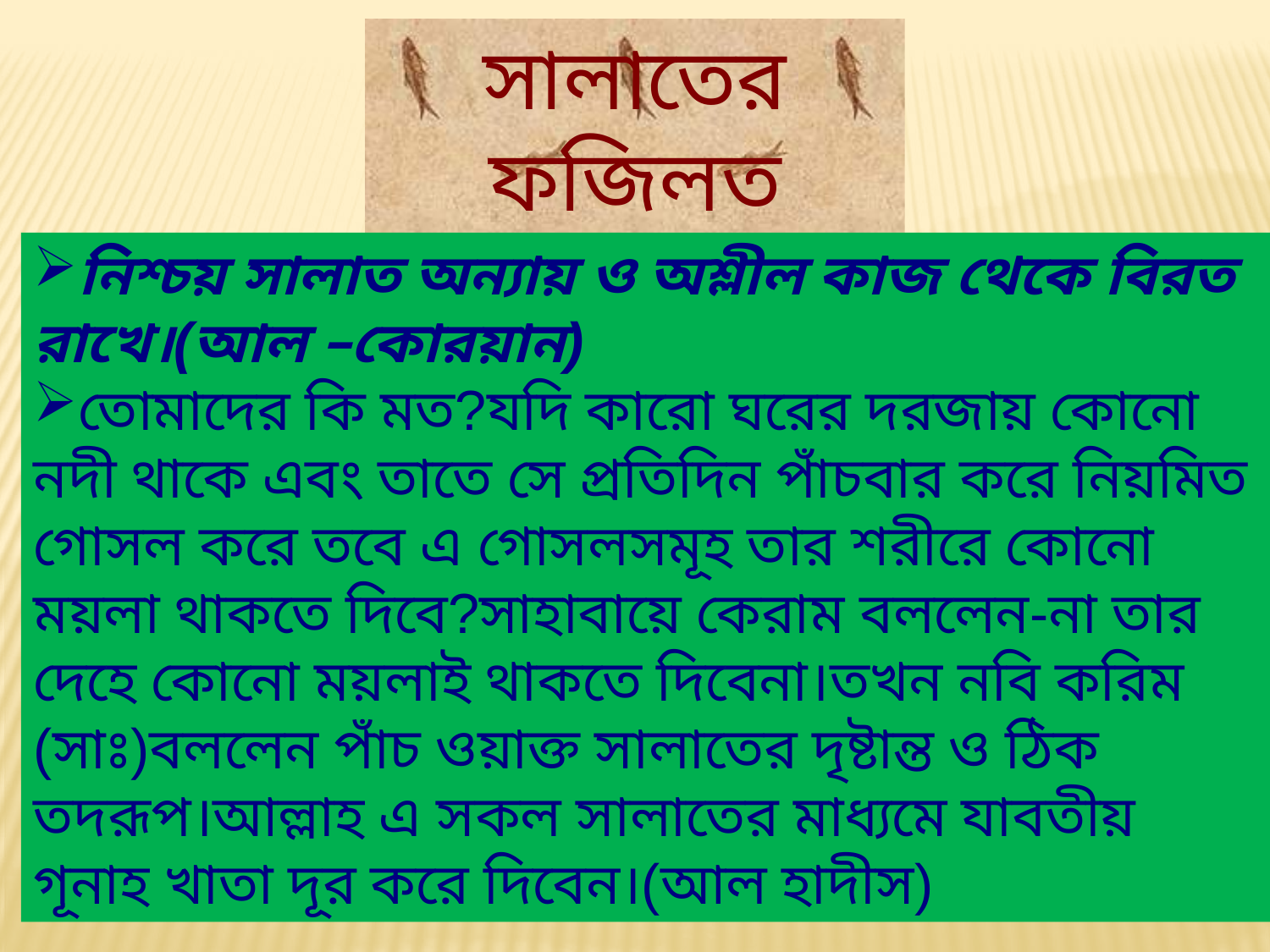

সালাতের ফজিলত
নিশ্চয় সালাত অন্যায় ও অশ্লীল কাজ থেকে বিরত  রাখে।(আল –কোরয়ান)
তোমাদের কি মত?যদি কারো ঘরের দরজায় কোনো নদী থাকে এবং তাতে সে প্রতিদিন পাঁচবার করে নিয়মিত গোসল করে তবে এ গোসলসমূহ তার শরীরে কোনো ময়লা থাকতে দিবে?সাহাবায়ে কেরাম বললেন-না তার দেহে কোনো ময়লাই থাকতে দিবেনা।তখন নবি করিম (সাঃ)বললেন পাঁচ ওয়াক্ত সালাতের দৃষ্টান্ত ও ঠিক তদরূপ।আল্লাহ এ সকল সালাতের মাধ্যমে যাবতীয় গূনাহ খাতা দূর করে দিবেন।(আল হাদীস)